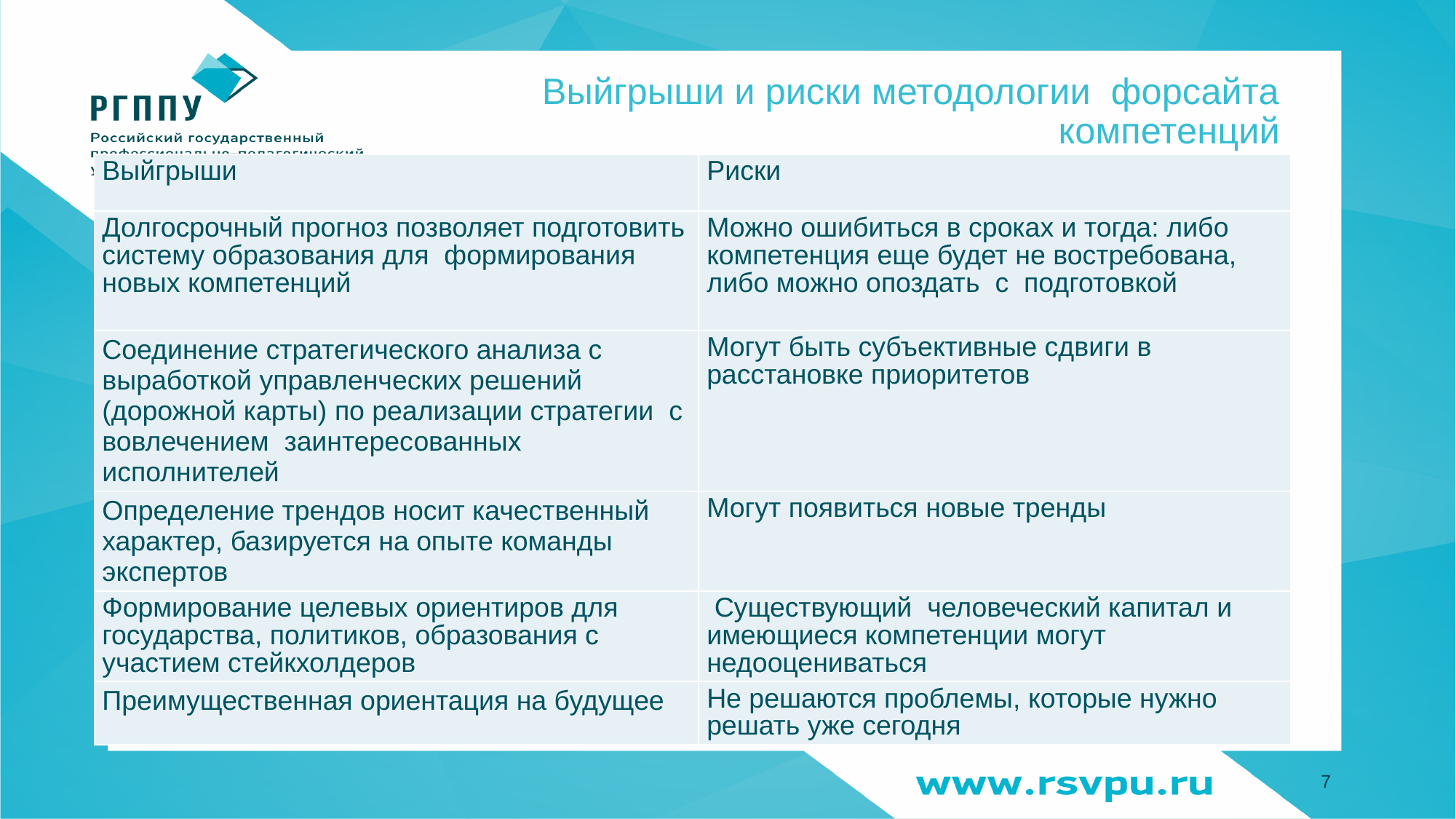

# Выйгрыши и риски методологии  форсайта компетенций
| Выйгрыши | Риски |
| --- | --- |
| Долгосрочный прогноз позволяет подготовить систему образования для формирования новых компетенций | Можно ошибиться в сроках и тогда: либо компетенция еще будет не востребована, либо можно опоздать с подготовкой |
| Соединение стратегического анализа с выработкой управленческих решений (дорожной карты) по реализации стратегии с вовлечением заинтересованных исполнителей | Могут быть субъективные сдвиги в расстановке приоритетов |
| Определение трендов носит качественный характер, базируется на опыте команды экспертов | Могут появиться новые тренды |
| Формирование целевых ориентиров для государства, политиков, образования с участием стейкхолдеров | Существующий человеческий капитал и имеющиеся компетенции могут недооцениваться |
| Преимущественная ориентация на будущее | Не решаются проблемы, которые нужно решать уже сегодня |
7